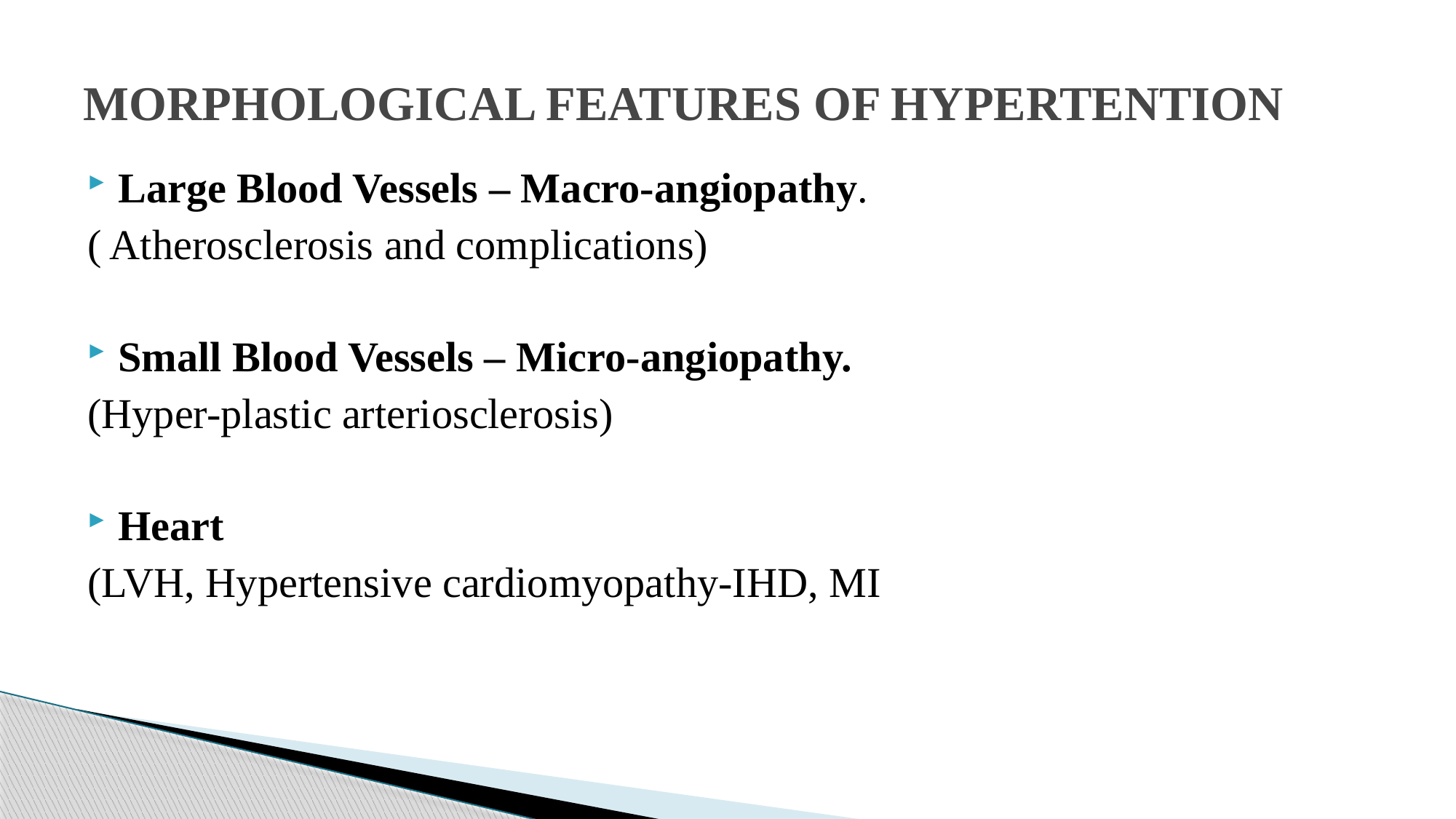

# MORPHOLOGICAL FEATURES OF HYPERTENTION
Large Blood Vessels – Macro-angiopathy.
( Atherosclerosis and complications)

Small Blood Vessels – Micro-angiopathy.
(Hyper-plastic arteriosclerosis)

Heart
(LVH, Hypertensive cardiomyopathy-IHD, MI